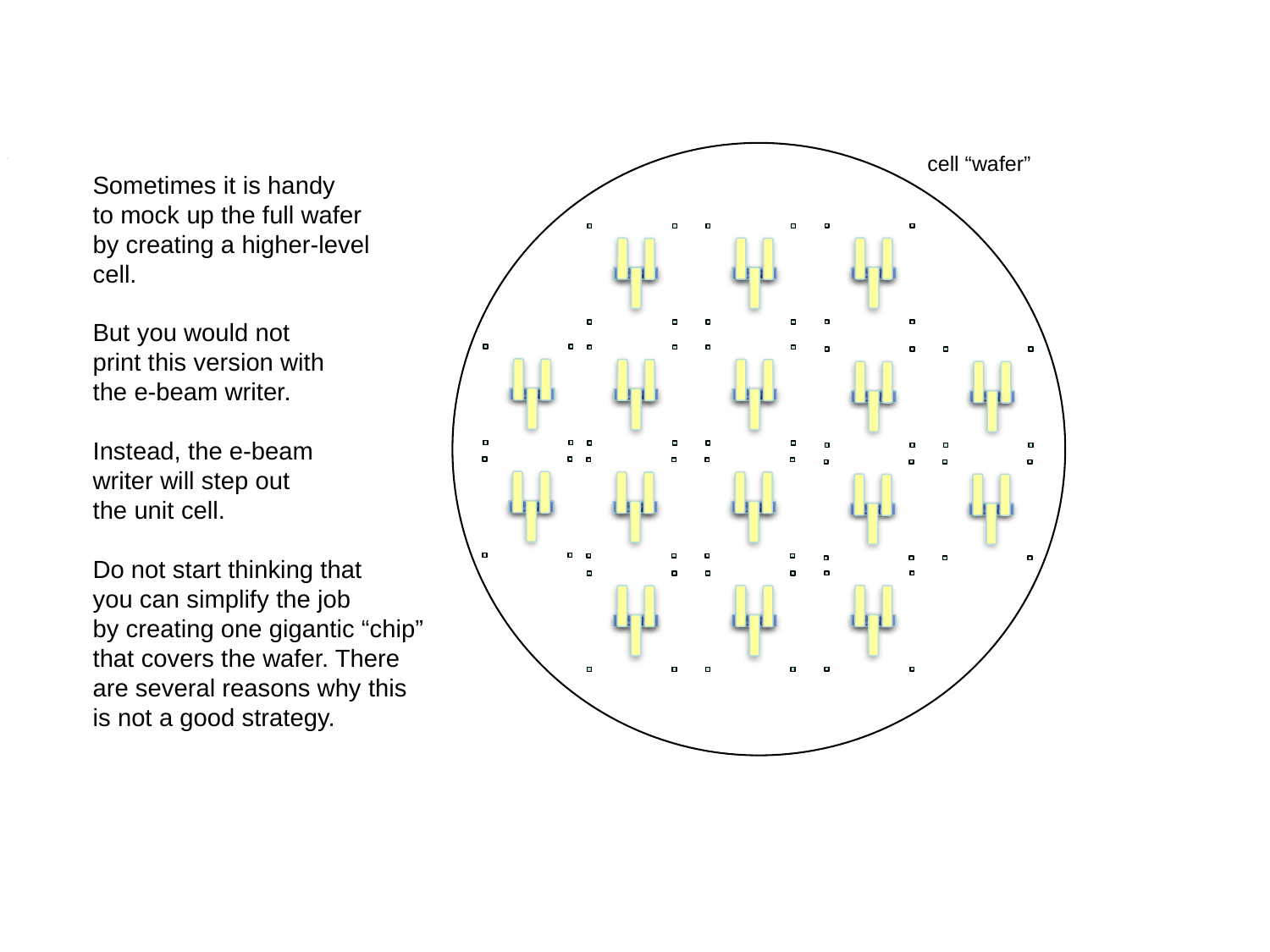

cell “wafer”
Sometimes it is handy
to mock up the full wafer
by creating a higher-level
cell.

But you would not
print this version with
the e-beam writer.

Instead, the e-beam
writer will step out
the unit cell.

Do not start thinking that
you can simplify the job
by creating one gigantic “chip”
that covers the wafer. There
are several reasons why this
is not a good strategy.